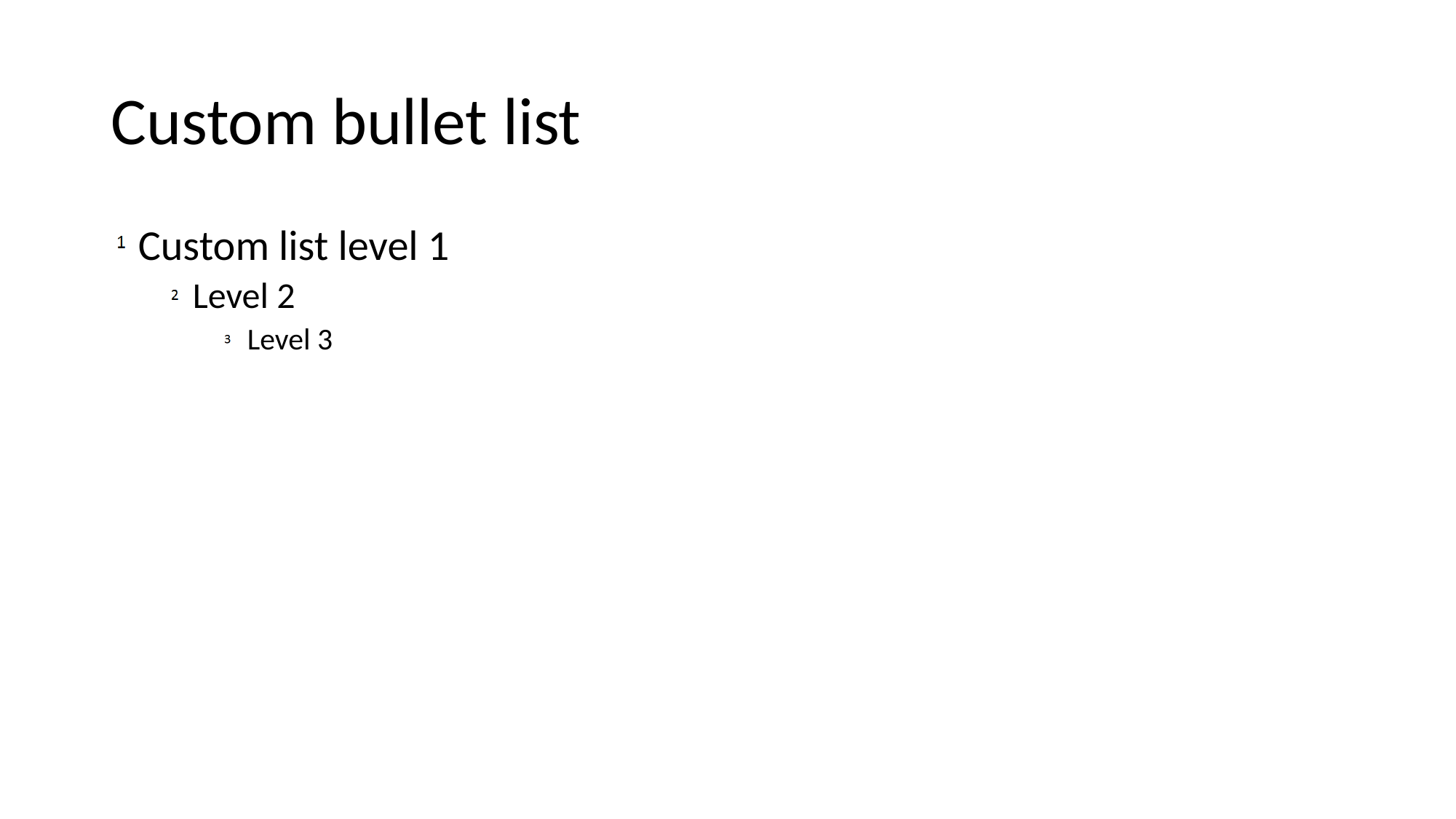

# Custom bullet list
Custom list level 1
Level 2
Level 3